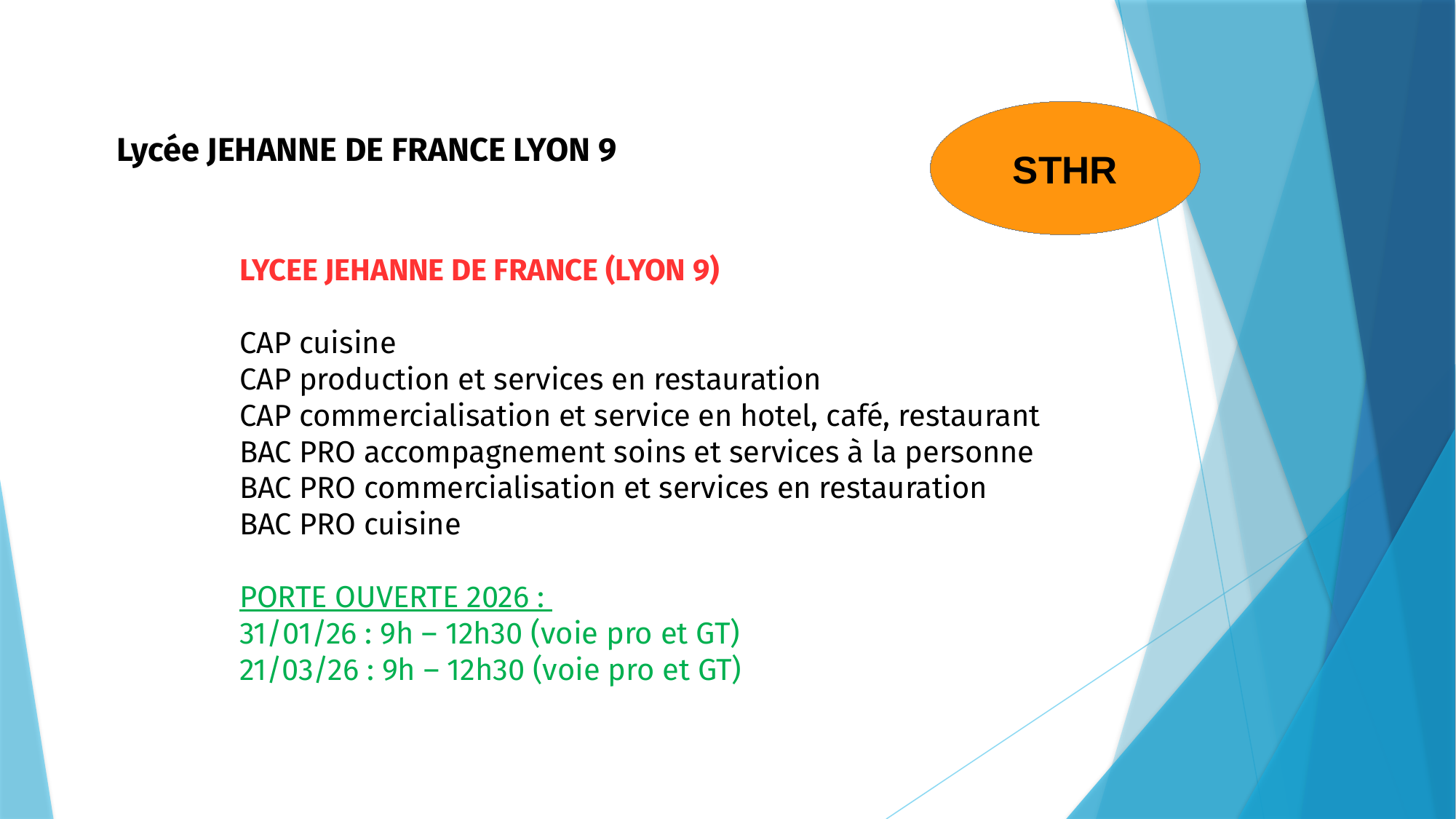

STHR
Lycée JEHANNE DE FRANCE LYON 9
LYCEE JEHANNE DE FRANCE (LYON 9)

CAP cuisine
CAP production et services en restauration
CAP commercialisation et service en hotel, café, restaurant
BAC PRO accompagnement soins et services à la personne
BAC PRO commercialisation et services en restauration
BAC PRO cuisine

PORTE OUVERTE 2026 :
31/01/26 : 9h – 12h30 (voie pro et GT)
21/03/26 : 9h – 12h30 (voie pro et GT)